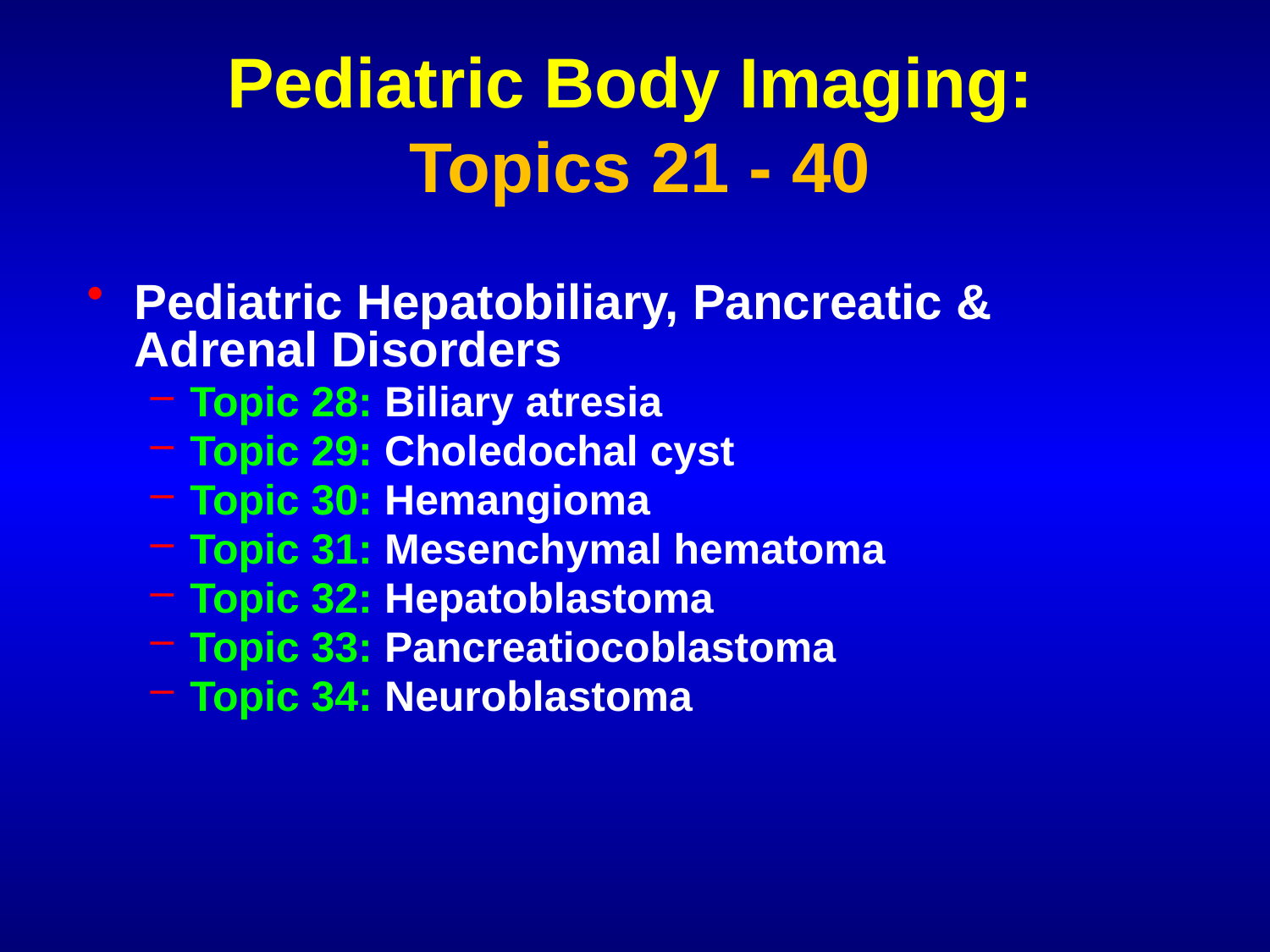

# Pediatric Body Imaging: Topics 21 - 40
Pediatric Hepatobiliary, Pancreatic & Adrenal Disorders
Topic 28: Biliary atresia
Topic 29: Choledochal cyst
Topic 30: Hemangioma
Topic 31: Mesenchymal hematoma
Topic 32: Hepatoblastoma
Topic 33: Pancreatiocoblastoma
Topic 34: Neuroblastoma